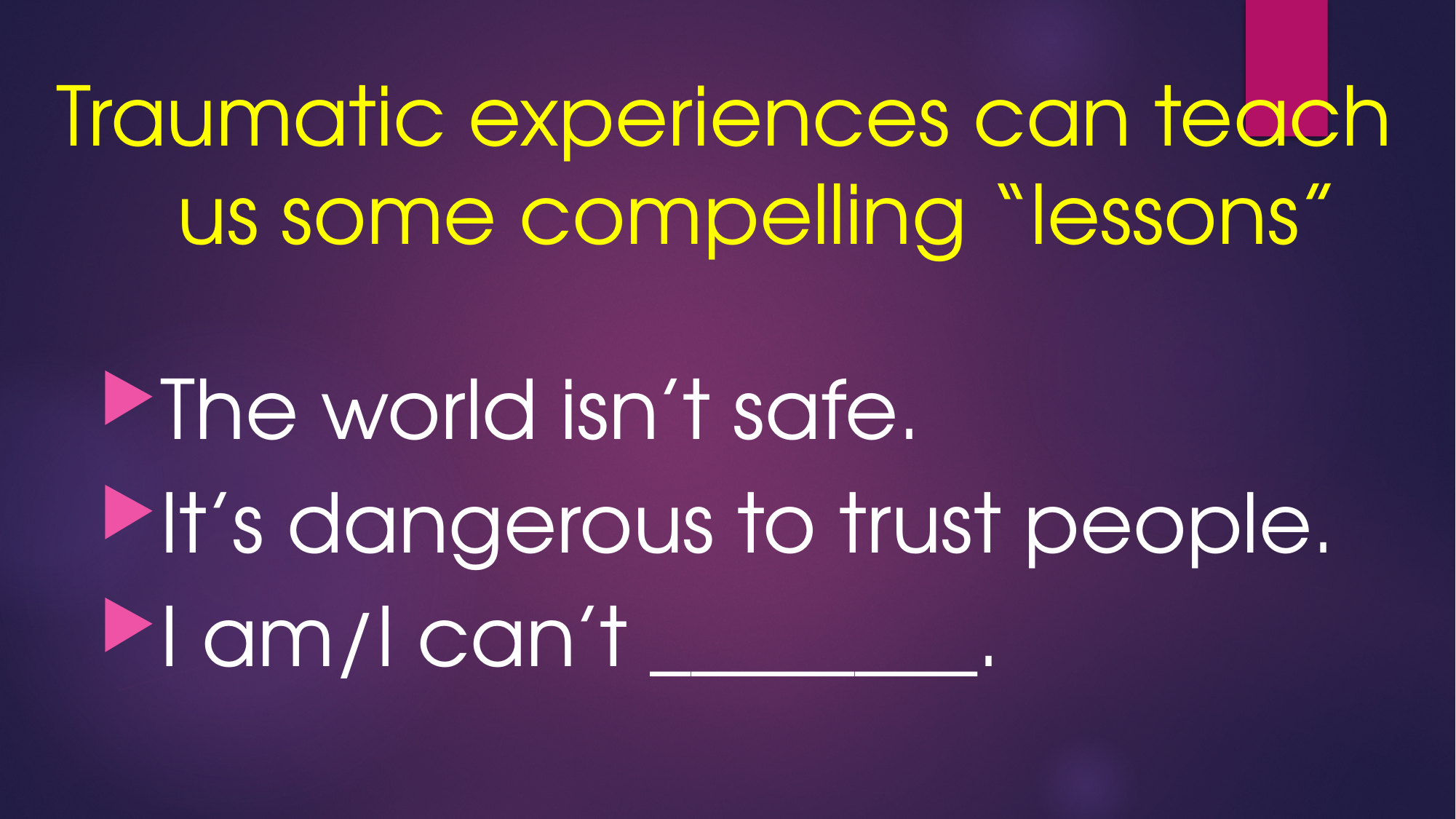

# Traumatic experiences can teach    us some compelling “lessons”
The world isn’t safe.
It’s dangerous to trust people.
I am/I can’t ________.